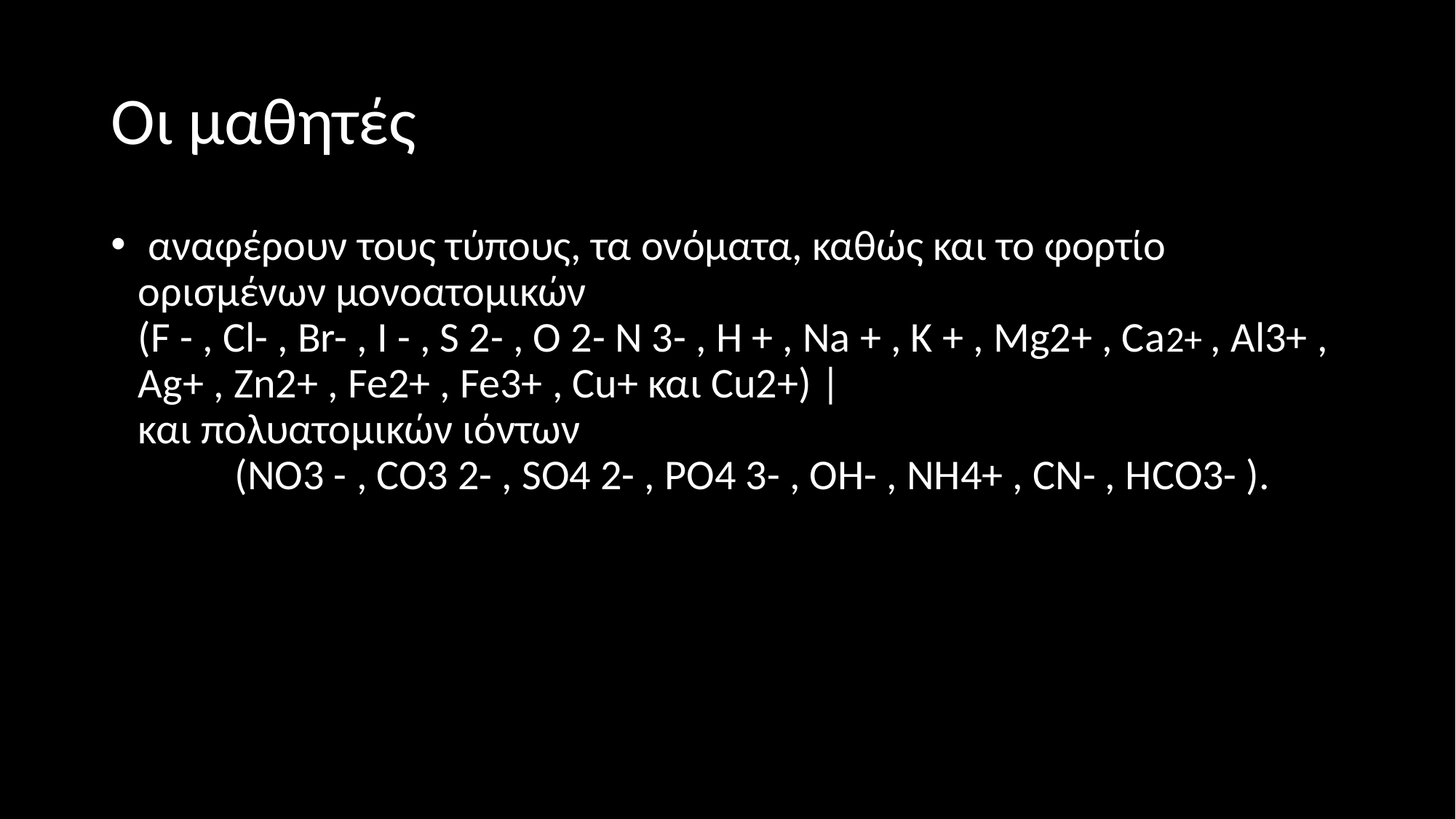

# Οι μαθητές
 αναφέρουν τους τύπους, τα ονόματα, καθώς και το φορτίο ορισμένων μονοατομικών                                                                             (F - , Cl- , Br- , I - , S 2- , Ο 2- Ν 3- , H + , Νa + , Κ + , Mg2+ , Ca2+ , Al3+ , Ag+ , Zn2+ , Fe2+ , Fe3+ , Cu+ και Cu2+) |                                                    και πολυατομικών ιόντων                                                                                          (NO3 - , CO3 2- , SO4 2- , PO4 3- , OH- , NH4+ , CN- , ΗCΟ3- ).